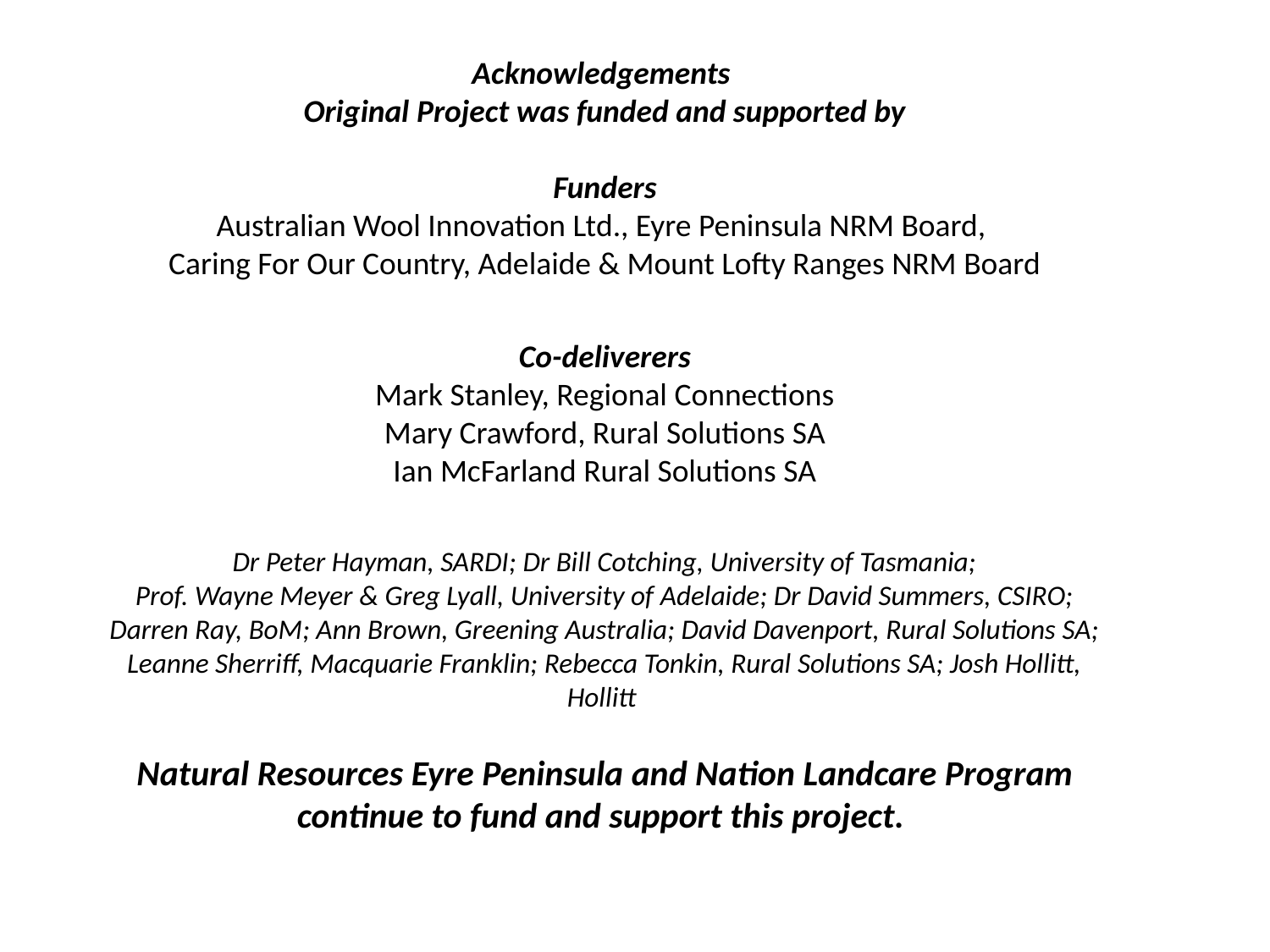

Acknowledgements
Original Project was funded and supported by

Funders
Australian Wool Innovation Ltd., Eyre Peninsula NRM Board,
Caring For Our Country, Adelaide & Mount Lofty Ranges NRM Board

Co-deliverers
Mark Stanley, Regional Connections
Mary Crawford, Rural Solutions SA
Ian McFarland Rural Solutions SA

Dr Peter Hayman, SARDI; Dr Bill Cotching, University of Tasmania;
Prof. Wayne Meyer & Greg Lyall, University of Adelaide; Dr David Summers, CSIRO; Darren Ray, BoM; Ann Brown, Greening Australia; David Davenport, Rural Solutions SA; Leanne Sherriff, Macquarie Franklin; Rebecca Tonkin, Rural Solutions SA; Josh Hollitt, Hollitt

Natural Resources Eyre Peninsula and Nation Landcare Program continue to fund and support this project.